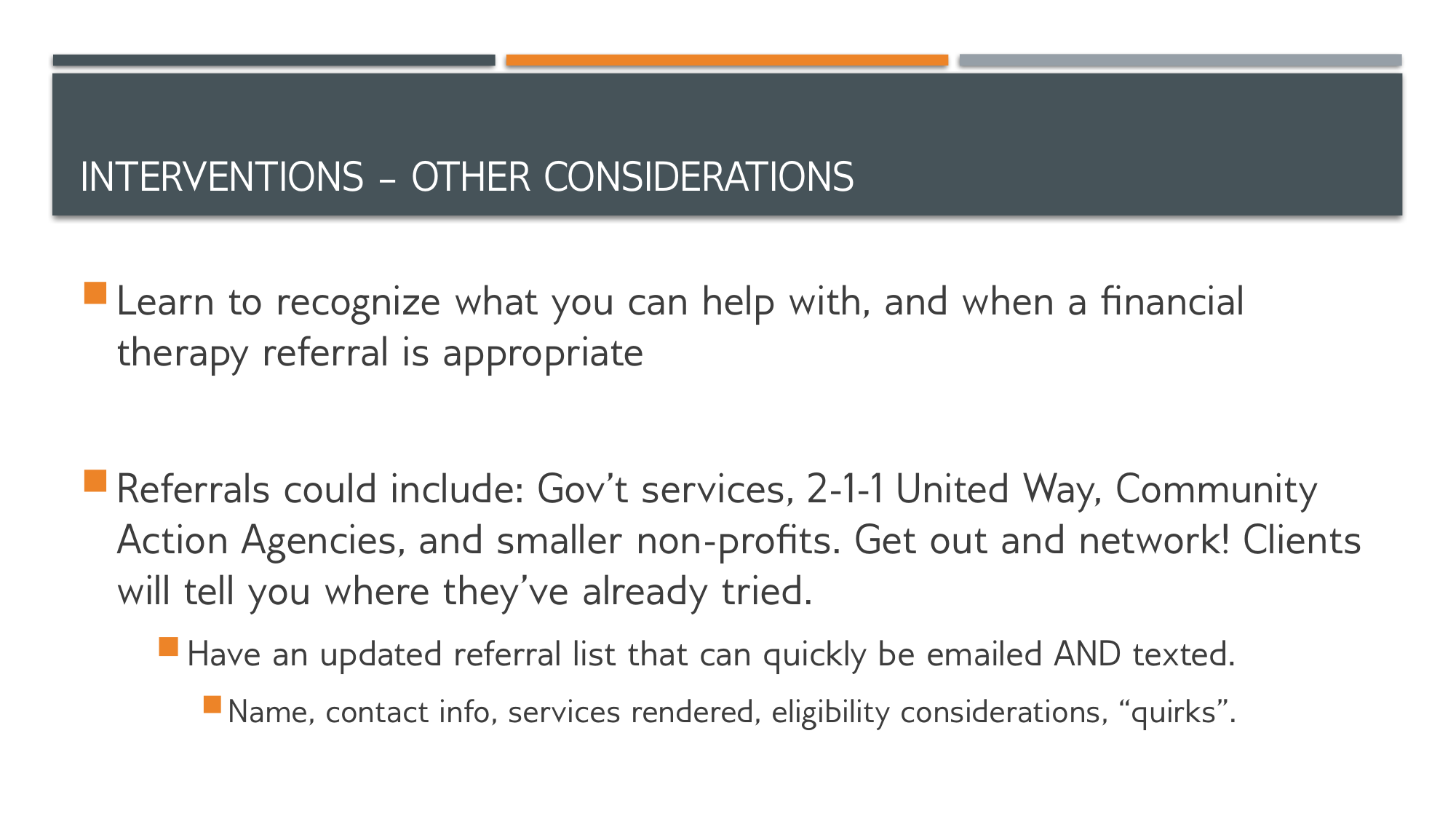

# Interventions – Other considerations
Learn to recognize what you can help with, and when a financial therapy referral is appropriate

Referrals could include: Gov’t services, 2-1-1 United Way, Community Action Agencies, and smaller non-profits. Get out and network! Clients will tell you where they’ve already tried.
Have an updated referral list that can quickly be emailed AND texted.
Name, contact info, services rendered, eligibility considerations, “quirks”.